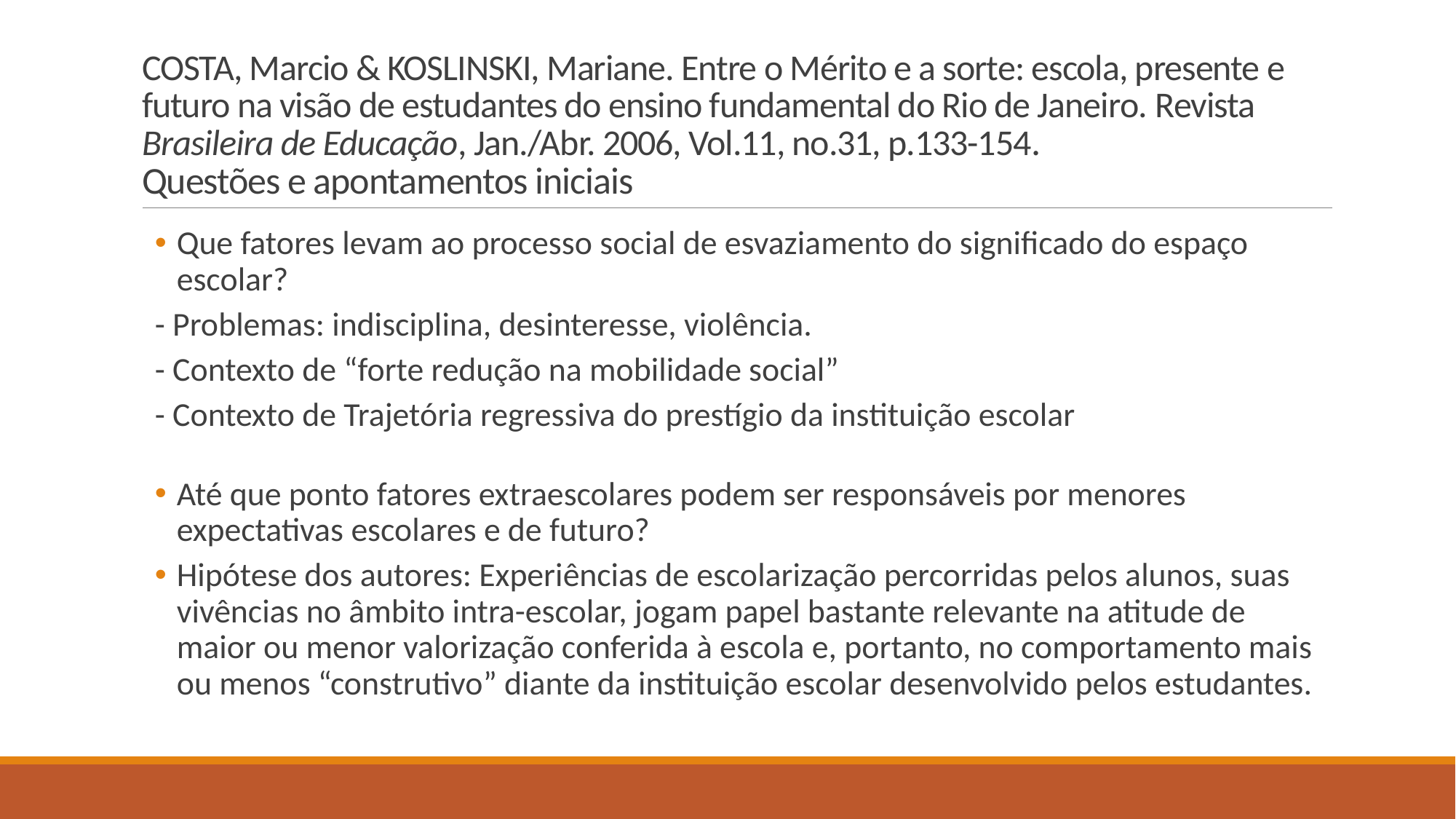

# COSTA, Marcio & KOSLINSKI, Mariane. Entre o Mérito e a sorte: escola, presente e futuro na visão de estudantes do ensino fundamental do Rio de Janeiro. Revista Brasileira de Educação, Jan./Abr. 2006, Vol.11, no.31, p.133-154. Questões e apontamentos iniciais
Que fatores levam ao processo social de esvaziamento do significado do espaço escolar?
- Problemas: indisciplina, desinteresse, violência.
- Contexto de “forte redução na mobilidade social”
- Contexto de Trajetória regressiva do prestígio da instituição escolar

Até que ponto fatores extraescolares podem ser responsáveis por menores expectativas escolares e de futuro?
Hipótese dos autores: Experiências de escolarização percorridas pelos alunos, suas vivências no âmbito intra-escolar, jogam papel bastante relevante na atitude de maior ou menor valorização conferida à escola e, portanto, no comportamento mais ou menos “construtivo” diante da instituição escolar desenvolvido pelos estudantes.